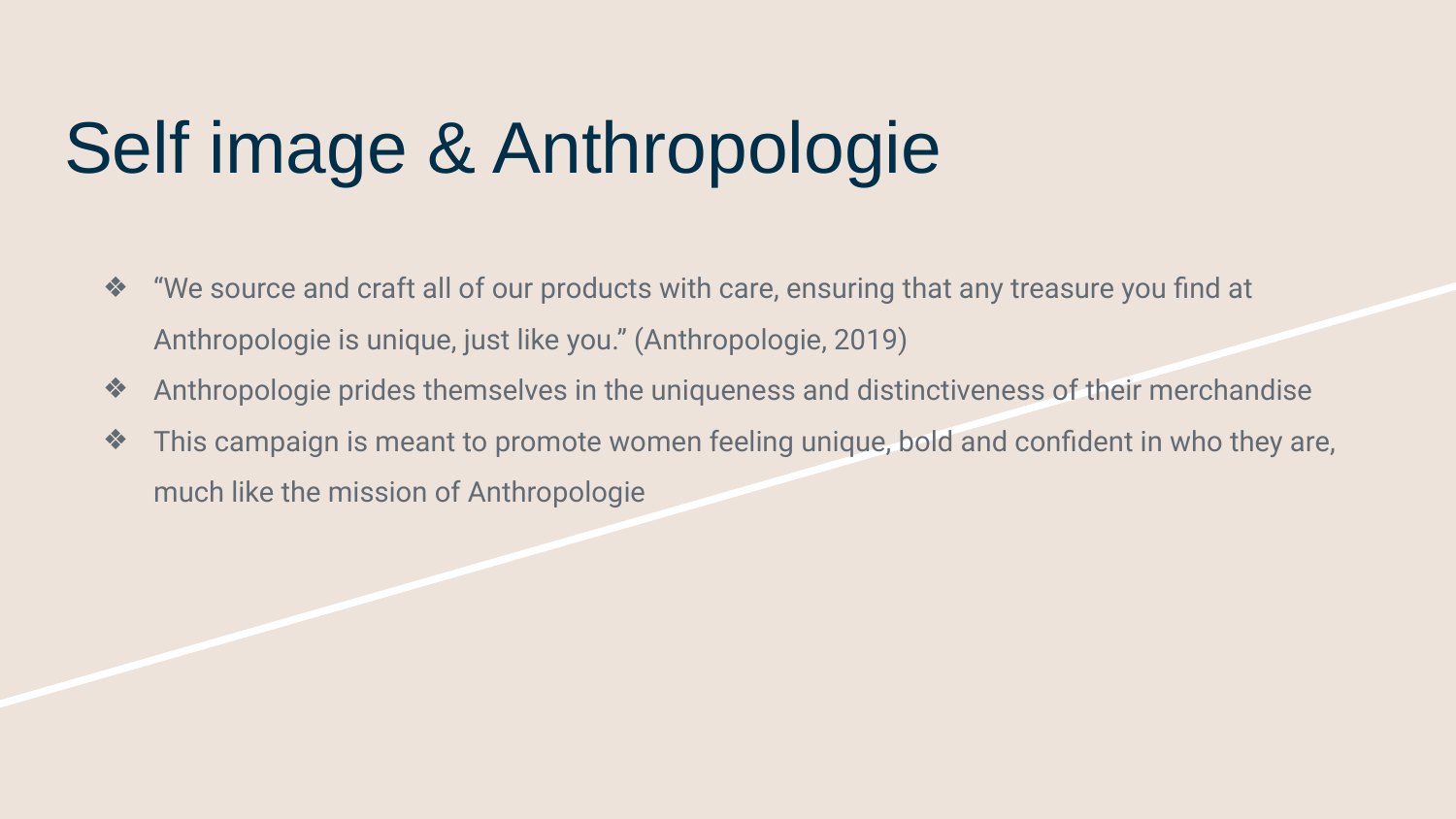

# Self image & Anthropologie
“We source and craft all of our products with care, ensuring that any treasure you find at Anthropologie is unique, just like you.” (Anthropologie, 2019)
Anthropologie prides themselves in the uniqueness and distinctiveness of their merchandise
This campaign is meant to promote women feeling unique, bold and confident in who they are, much like the mission of Anthropologie